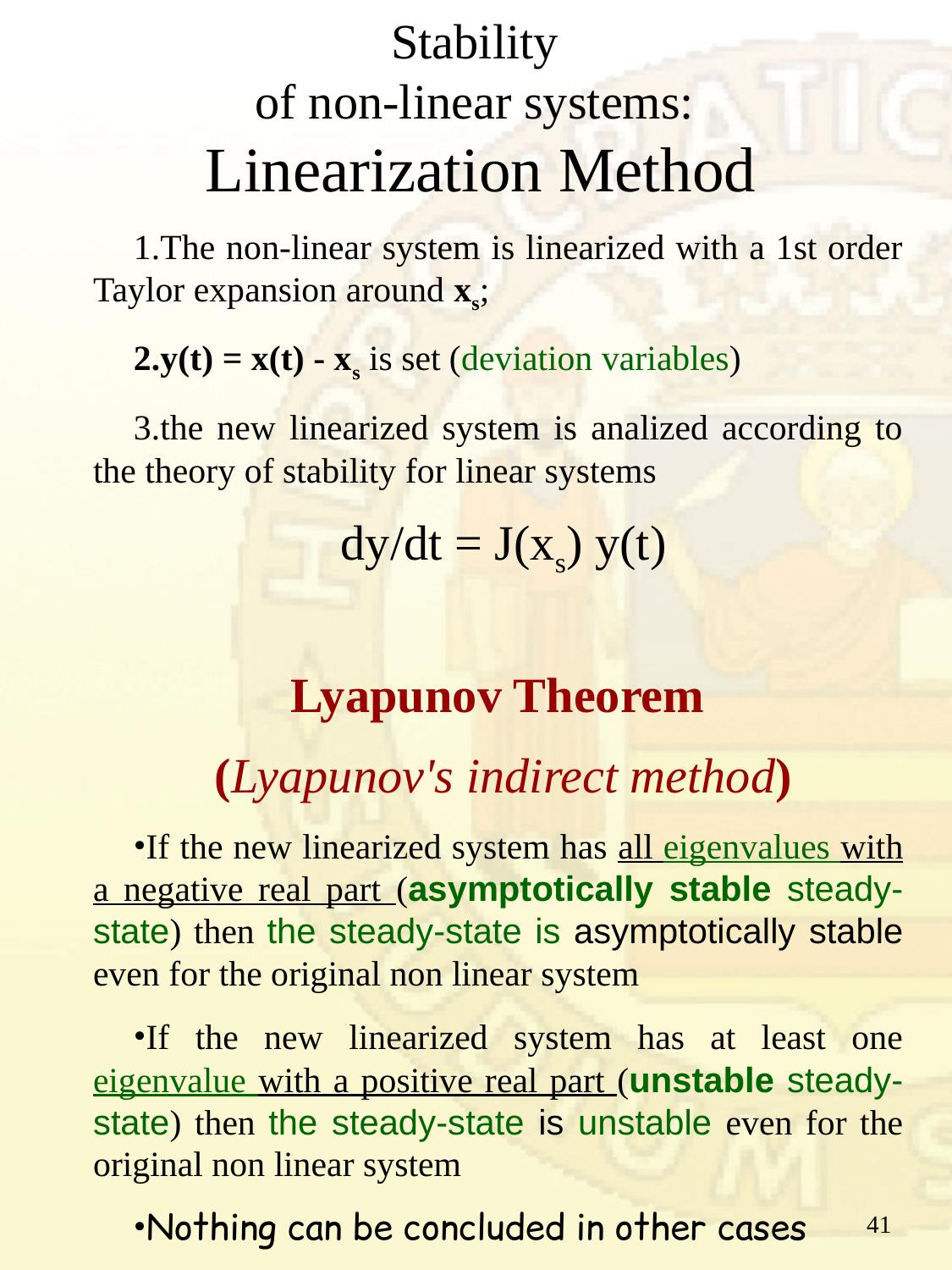

Stability
of non-linear systems:
Linearization Method
The non-linear system is linearized with a 1st order Taylor expansion around xs;
y(t) = x(t) - xs is set (deviation variables)
the new linearized system is analized according to the theory of stability for linear systems
dy/dt = J(xs) y(t)

Lyapunov Theorem
(Lyapunov's indirect method)
If the new linearized system has all eigenvalues with a negative real part (asymptotically stable steady-state) then the steady-state is asymptotically stable even for the original non linear system
If the new linearized system has at least one eigenvalue with a positive real part (unstable steady-state) then the steady-state is unstable even for the original non linear system
Nothing can be concluded in other cases
41